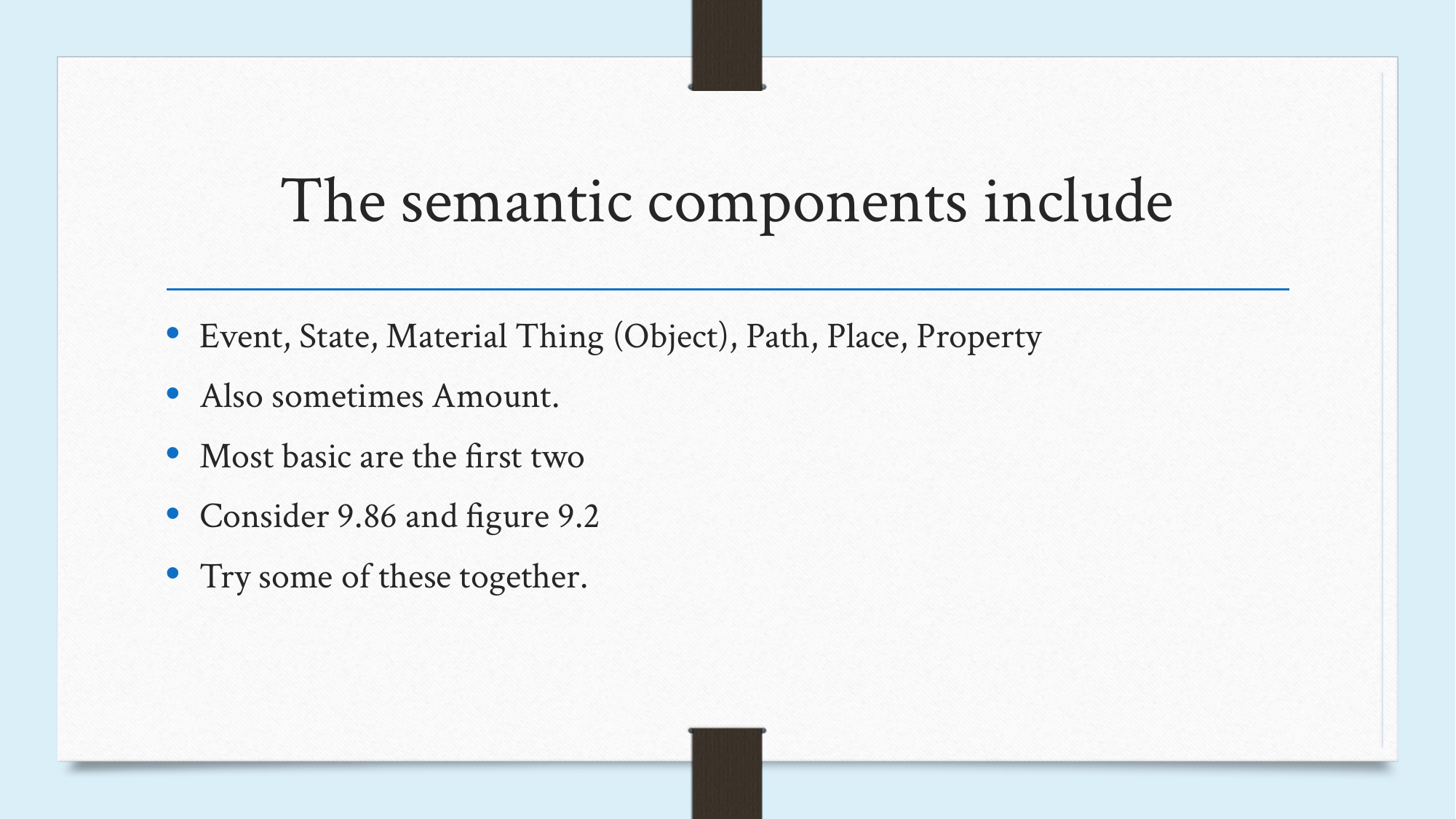

# The semantic components include
Event, State, Material Thing (Object), Path, Place, Property
Also sometimes Amount.
Most basic are the first two
Consider 9.86 and figure 9.2
Try some of these together.